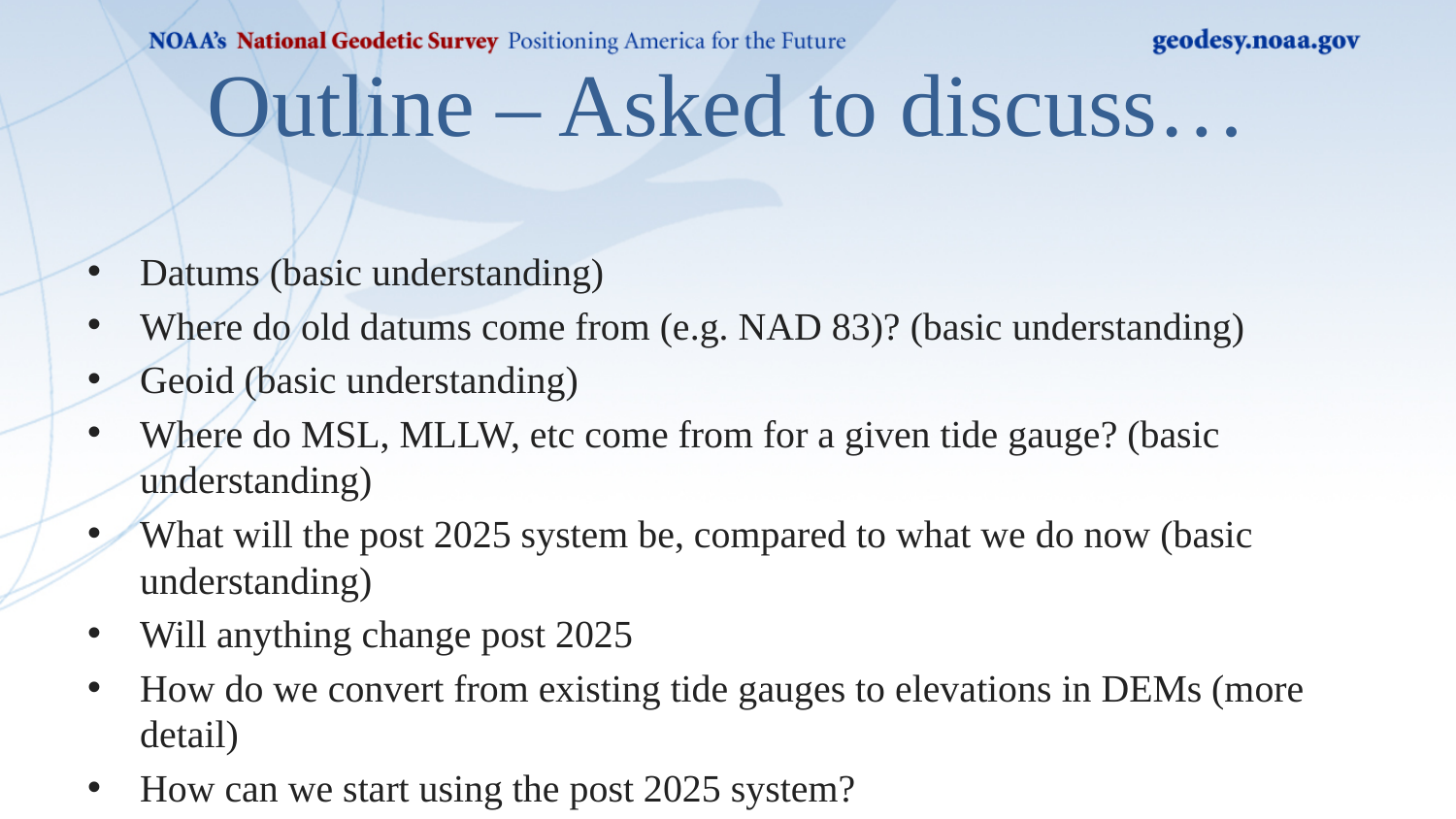

# Outline – Asked to discuss…

Datums (basic understanding)
Where do old datums come from (e.g. NAD 83)? (basic understanding)
Geoid (basic understanding)
Where do MSL, MLLW, etc come from for a given tide gauge? (basic understanding)
What will the post 2025 system be, compared to what we do now (basic understanding)
Will anything change post 2025
How do we convert from existing tide gauges to elevations in DEMs (more detail)
How can we start using the post 2025 system?